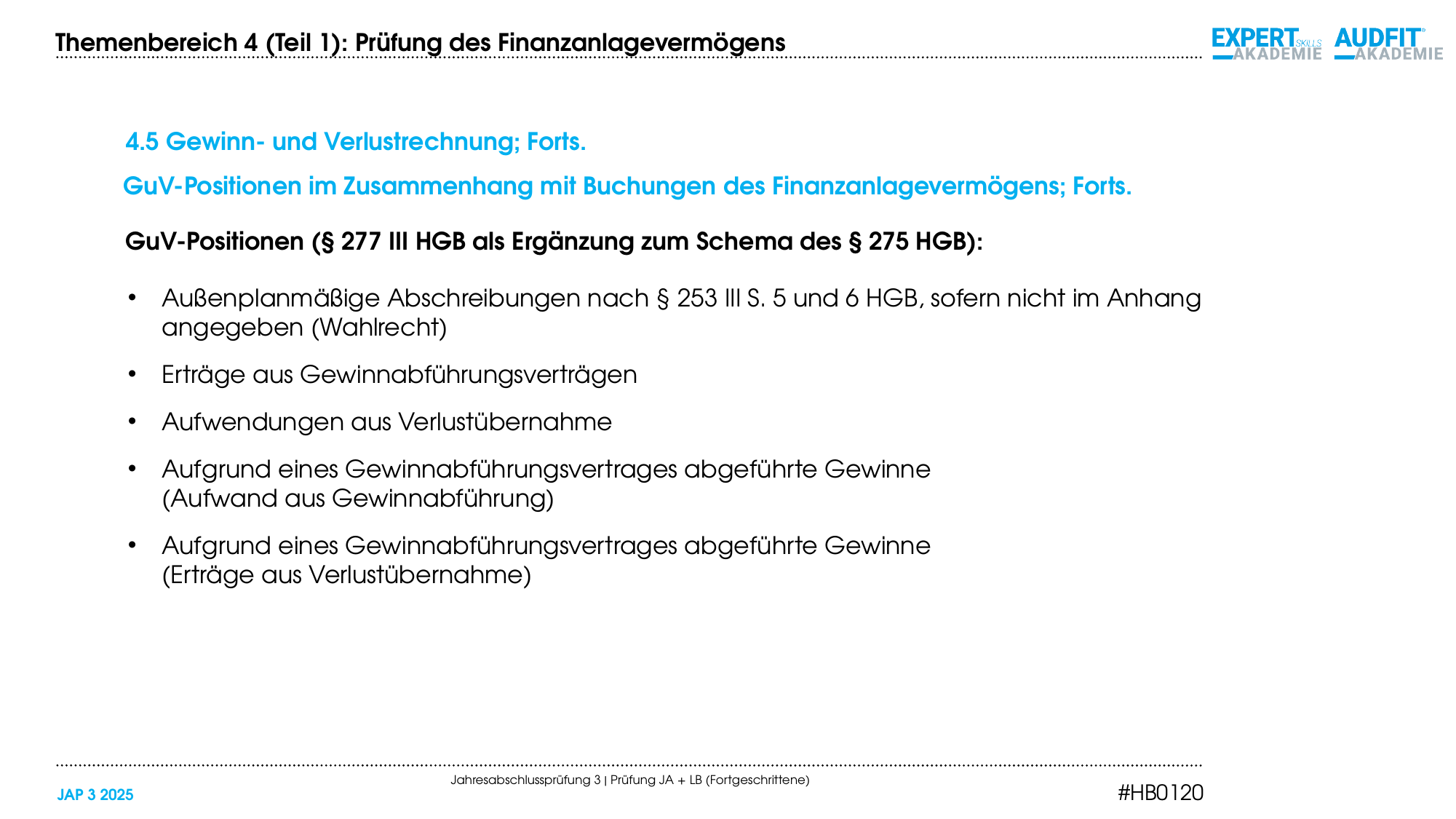

Themenbereich 4 (Teil 1): Prüfung des Finanzanlagevermögens
4.5 Gewinn- und Verlustrechnung; Forts.
GuV-Positionen im Zusammenhang mit Buchungen des Finanzanlagevermögens; Forts.
GuV-Positionen (§ 277 III HGB als Ergänzung zum Schema des § 275 HGB):
Außenplanmäßige Abschreibungen nach § 253 III S. 5 und 6 HGB, sofern nicht im Anhang
angegeben (Wahlrecht)
Erträge aus Gewinnabführungsverträgen
Aufwendungen aus Verlustübernahme
Aufgrund eines Gewinnabführungsvertrages abgeführte Gewinne
(Aufwand aus Gewinnabführung)
Aufgrund eines Gewinnabführungsvertrages abgeführte Gewinne
(Erträge aus Verlustübernahme)